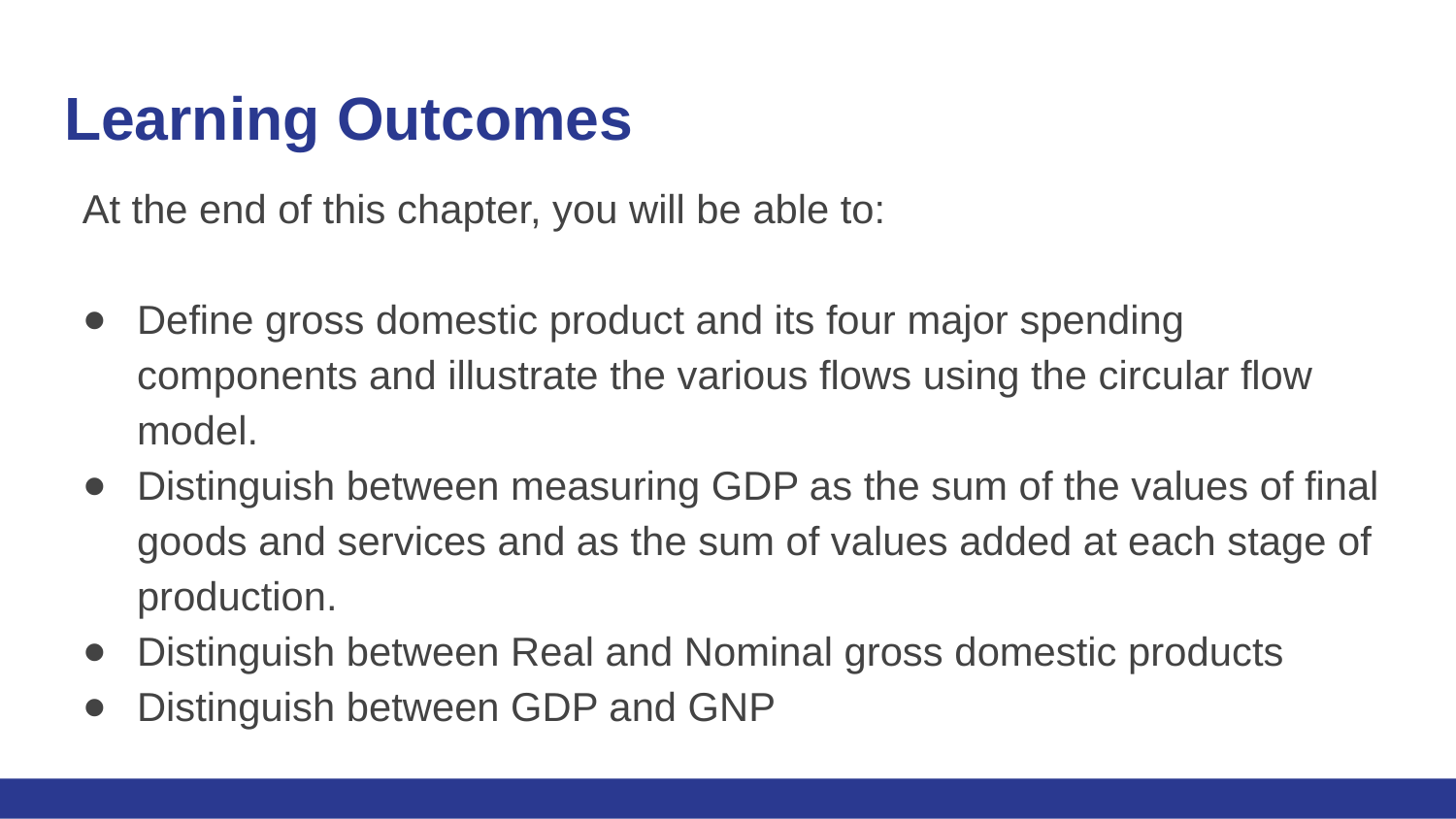

# Learning Outcomes
At the end of this chapter, you will be able to:

Define gross domestic product and its four major spending components and illustrate the various flows using the circular flow model.
Distinguish between measuring GDP as the sum of the values of final goods and services and as the sum of values added at each stage of production.
Distinguish between Real and Nominal gross domestic products
Distinguish between GDP and GNP